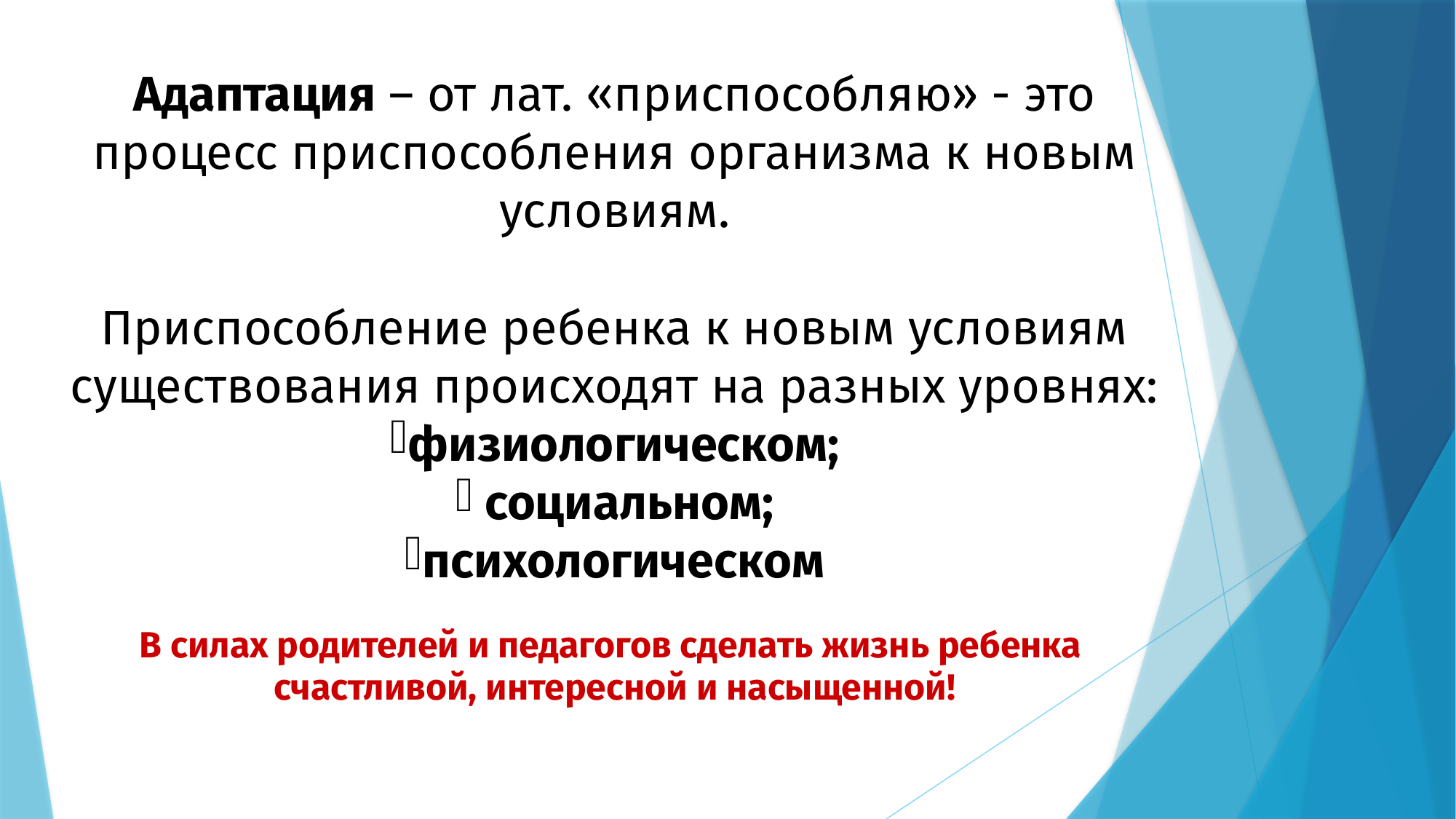

Адаптация – от лат. «приспособляю» - это процесс приспособления организма к новым условиям.

Приспособление ребенка к новым условиям существования происходят на разных уровнях:
физиологическом;
 социальном;
психологическом

В силах родителей и педагогов сделать жизнь ребенка
счастливой, интересной и насыщенной!